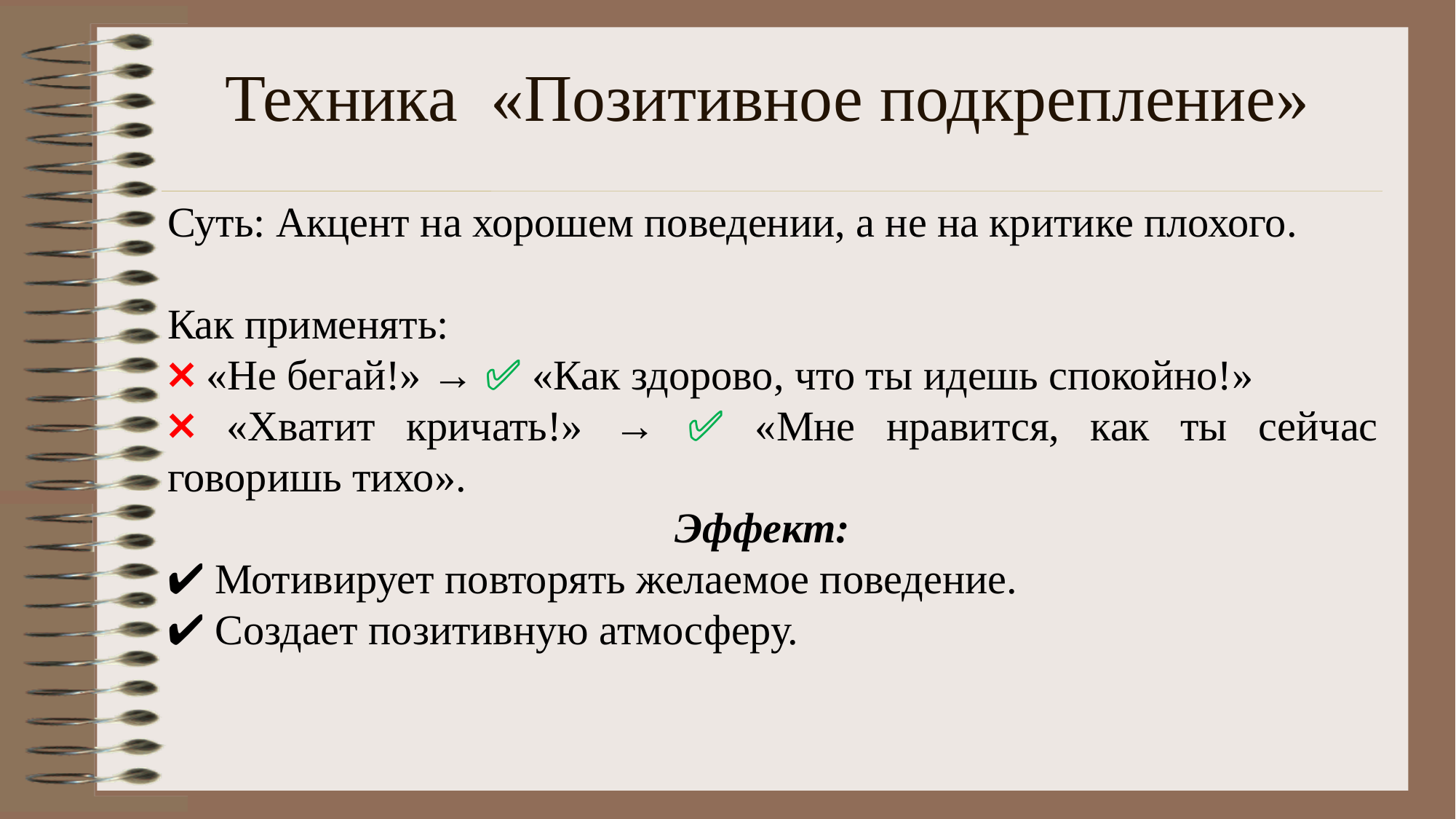

# Техника  «Позитивное подкрепление»
Суть: Акцент на хорошем поведении, а не на критике плохого.

Как применять:
❌ «Не бегай!» → ✅ «Как здорово, что ты идешь спокойно!»
❌ «Хватит кричать!» → ✅ «Мне нравится, как ты сейчас говоришь тихо».
Эффект:
✔ Мотивирует повторять желаемое поведение.
✔ Создает позитивную атмосферу.